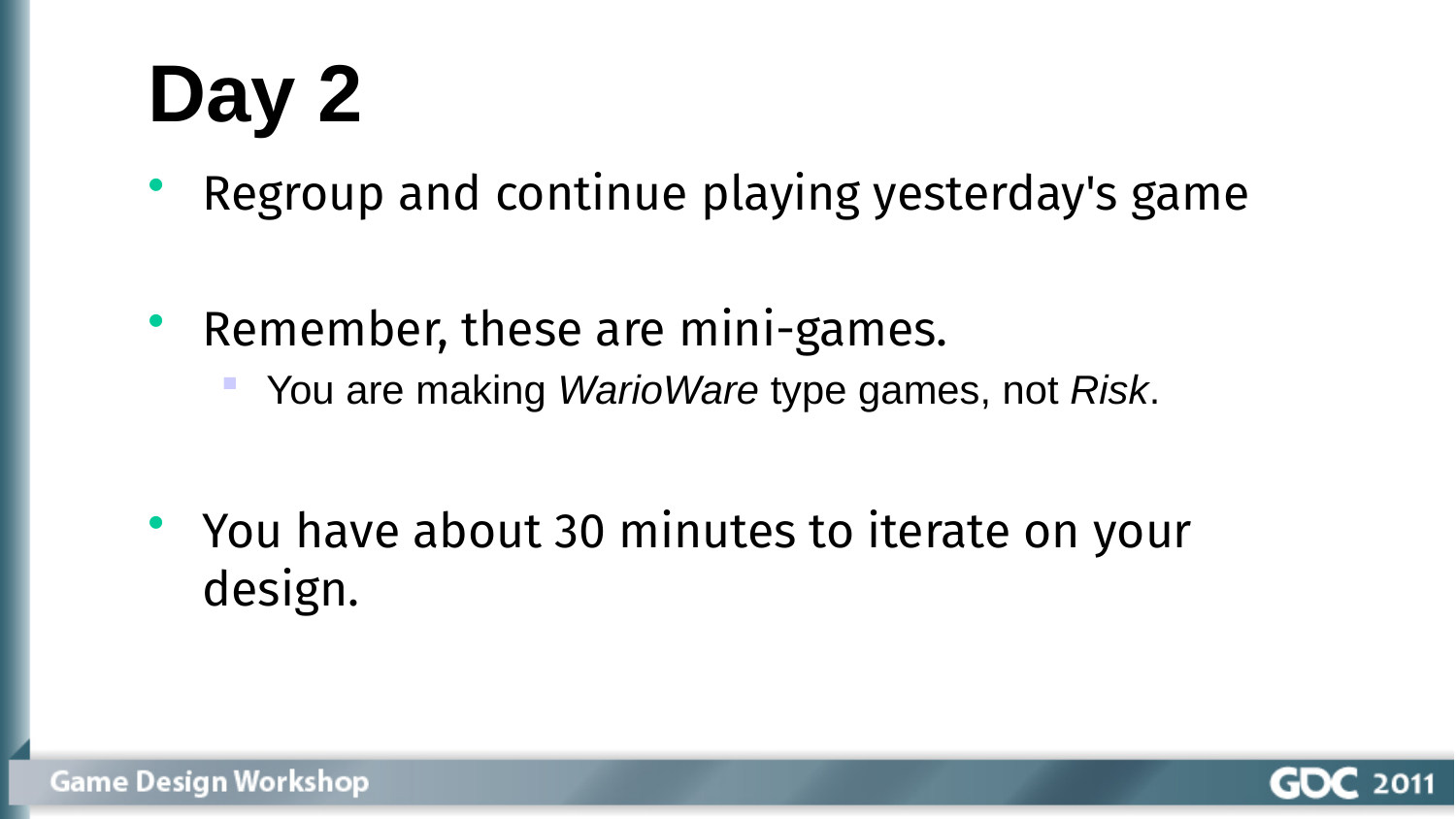

Day 2
Regroup and continue playing yesterday's game

Remember, these are mini-games.
You are making WarioWare type games, not Risk.

You have about 30 minutes to iterate on your design.